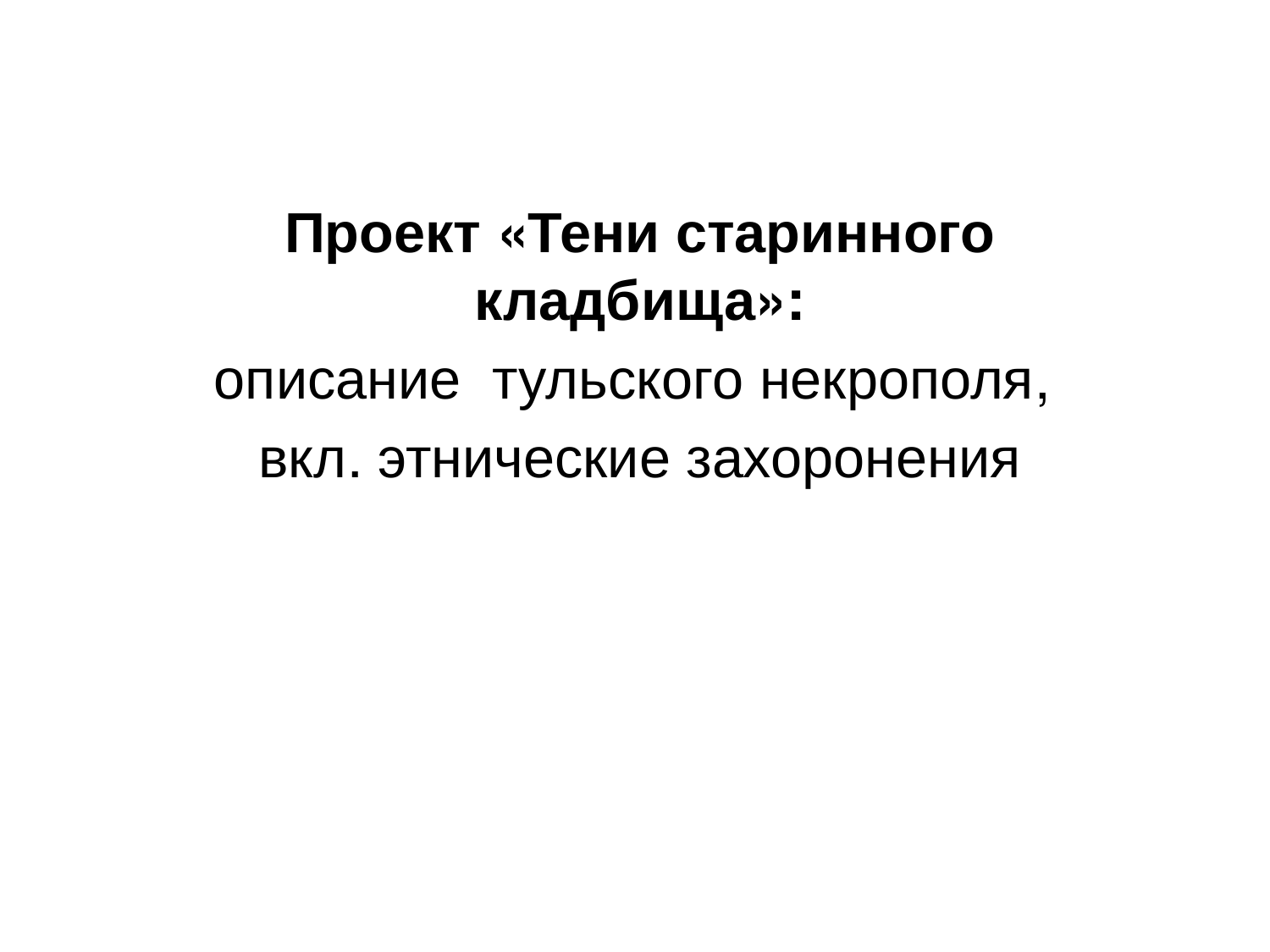

Проект «Тени старинного кладбища»:
описание  тульского некрополя,
вкл. этнические захоронения